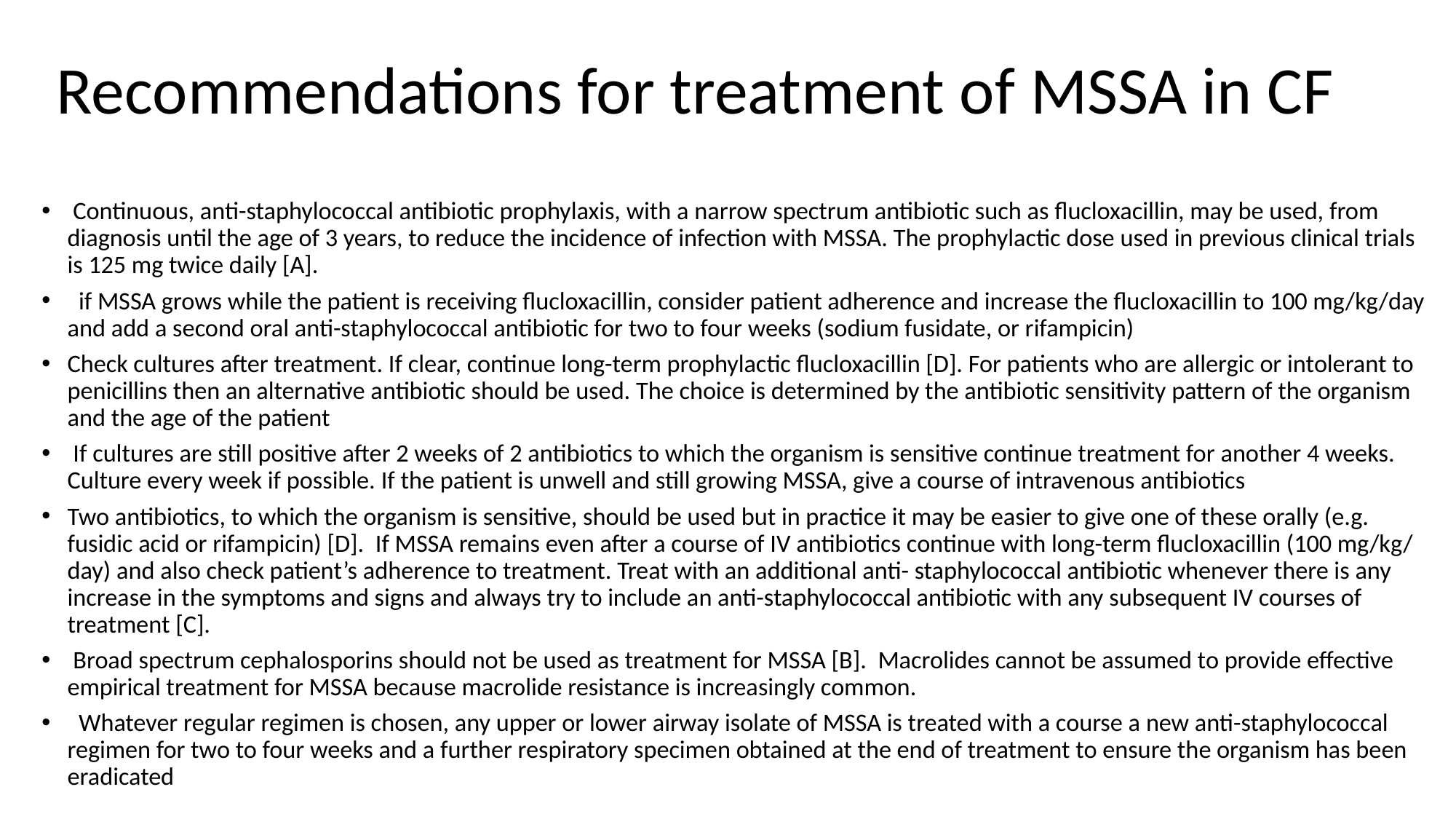

# Recommendations for treatment of MSSA in CF
 Continuous, anti-staphylococcal antibiotic prophylaxis, with a narrow spectrum antibiotic such as flucloxacillin, may be used, from diagnosis until the age of 3 years, to reduce the incidence of infection with MSSA. The prophylactic dose used in previous clinical trials is 125 mg twice daily [A].
  if MSSA grows while the patient is receiving flucloxacillin, consider patient adherence and increase the flucloxacillin to 100 mg/kg/day and add a second oral anti-staphylococcal antibiotic for two to four weeks (sodium fusidate, or rifampicin)
Check cultures after treatment. If clear, continue long-term prophylactic flucloxacillin [D]. For patients who are allergic or intolerant to penicillins then an alternative antibiotic should be used. The choice is determined by the antibiotic sensitivity pattern of the organism and the age of the patient
 If cultures are still positive after 2 weeks of 2 antibiotics to which the organism is sensitive continue treatment for another 4 weeks. Culture every week if possible. If the patient is unwell and still growing MSSA, give a course of intravenous antibiotics
Two antibiotics, to which the organism is sensitive, should be used but in practice it may be easier to give one of these orally (e.g. fusidic acid or rifampicin) [D].  If MSSA remains even after a course of IV antibiotics continue with long-term flucloxacillin (100 mg/kg/ day) and also check patient’s adherence to treatment. Treat with an additional anti- staphylococcal antibiotic whenever there is any increase in the symptoms and signs and always try to include an anti-staphylococcal antibiotic with any subsequent IV courses of treatment [C]. 
 Broad spectrum cephalosporins should not be used as treatment for MSSA [B].  Macrolides cannot be assumed to provide effective empirical treatment for MSSA because macrolide resistance is increasingly common.
  Whatever regular regimen is chosen, any upper or lower airway isolate of MSSA is treated with a course a new anti-staphylococcal regimen for two to four weeks and a further respiratory specimen obtained at the end of treatment to ensure the organism has been eradicated